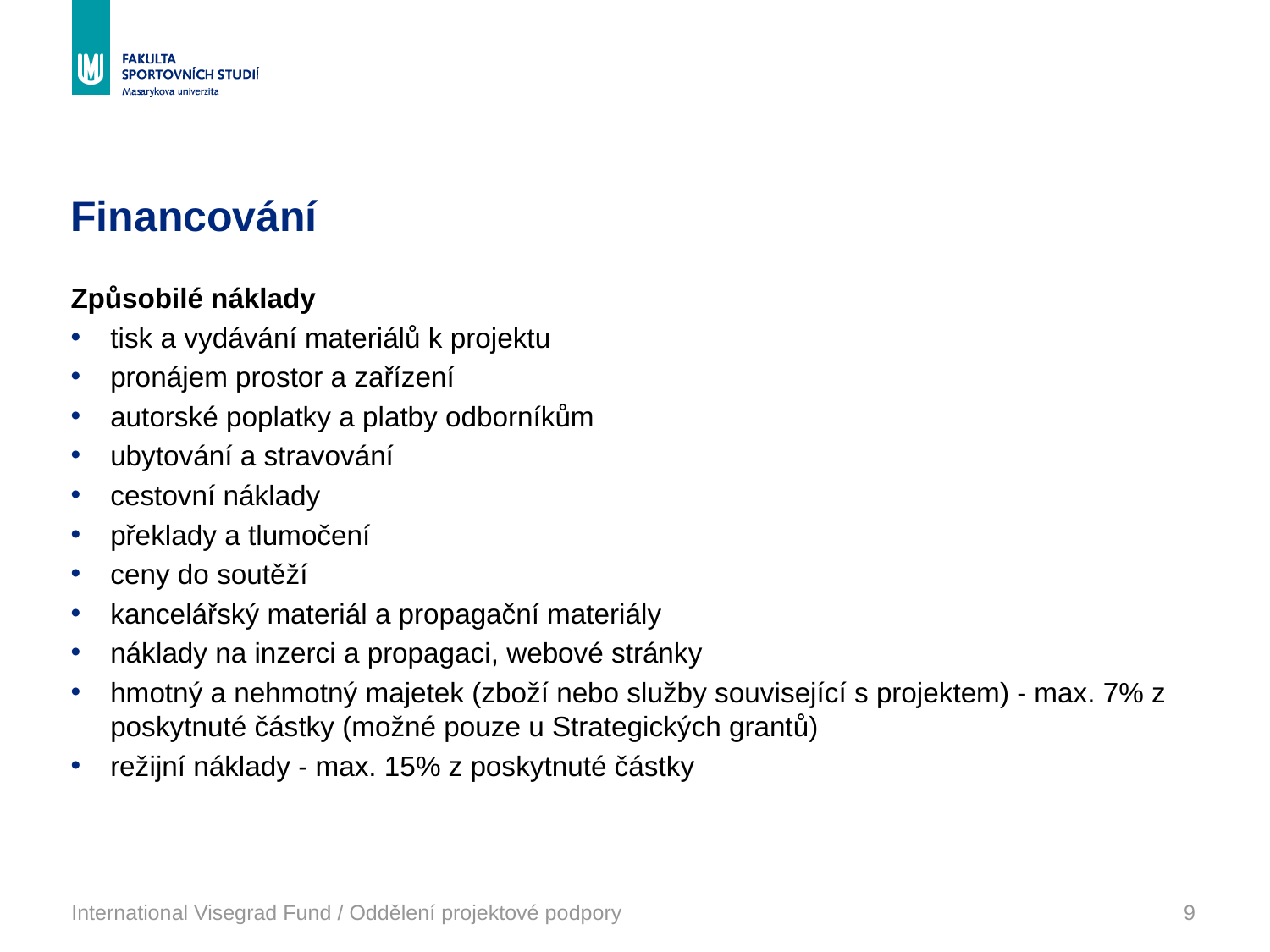

# Financování
Způsobilé náklady
tisk a vydávání materiálů k projektu
pronájem prostor a zařízení
autorské poplatky a platby odborníkům
ubytování a stravování
cestovní náklady
překlady a tlumočení
ceny do soutěží
kancelářský materiál a propagační materiály
náklady na inzerci a propagaci, webové stránky
hmotný a nehmotný majetek (zboží nebo služby související s projektem) - max. 7% z poskytnuté částky (možné pouze u Strategických grantů)
režijní náklady - max. 15% z poskytnuté částky

International Visegrad Fund / Oddělení projektové podpory
9